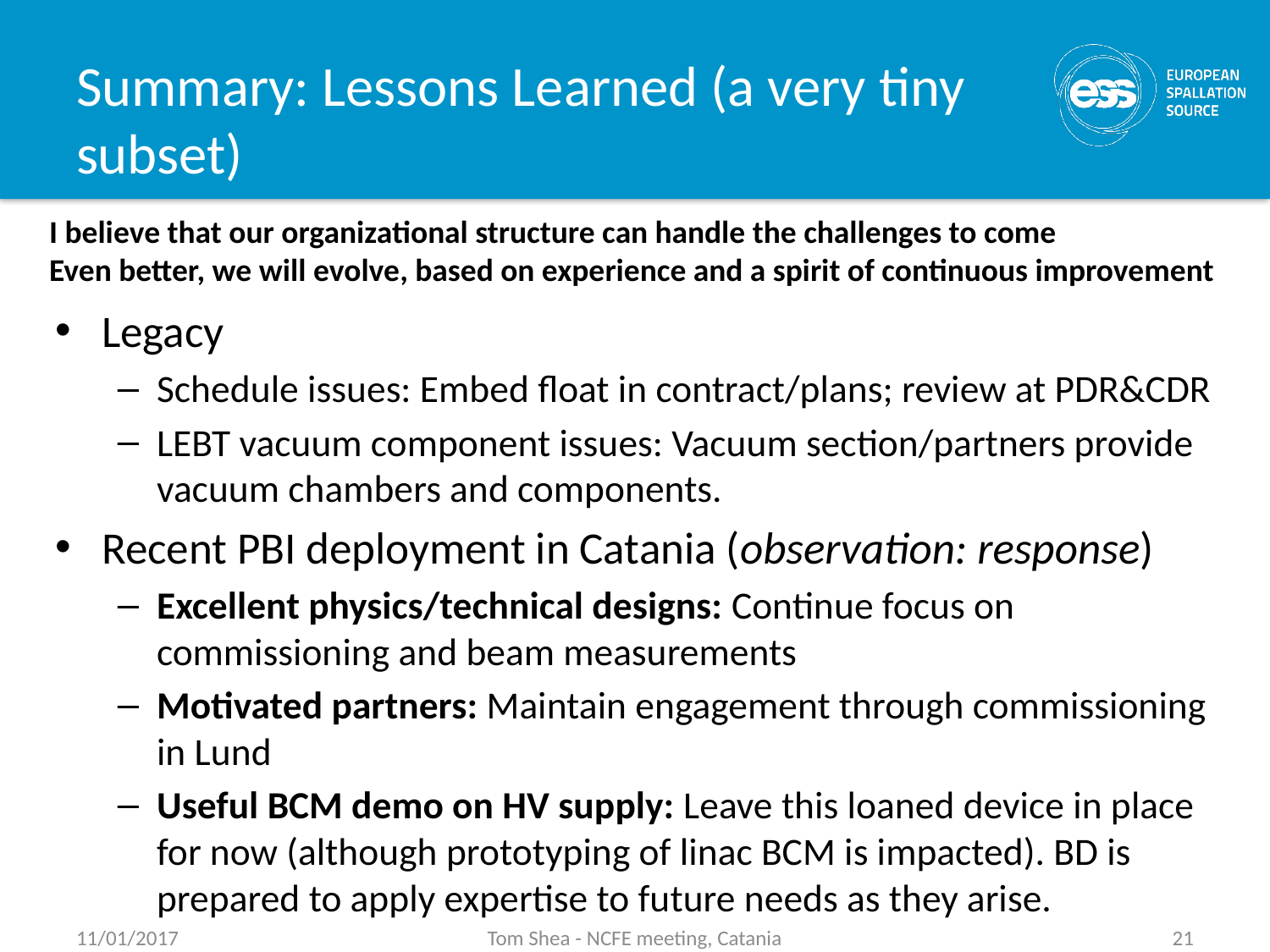

# Summary: Lessons Learned (a very tiny subset)
I believe that our organizational structure can handle the challenges to come
Even better, we will evolve, based on experience and a spirit of continuous improvement
Legacy
Schedule issues: Embed float in contract/plans; review at PDR&CDR
LEBT vacuum component issues: Vacuum section/partners provide vacuum chambers and components.
Recent PBI deployment in Catania (observation: response)
Excellent physics/technical designs: Continue focus on commissioning and beam measurements
Motivated partners: Maintain engagement through commissioning in Lund
Useful BCM demo on HV supply: Leave this loaned device in place for now (although prototyping of linac BCM is impacted). BD is prepared to apply expertise to future needs as they arise.

11/01/2017
Tom Shea - NCFE meeting, Catania
21